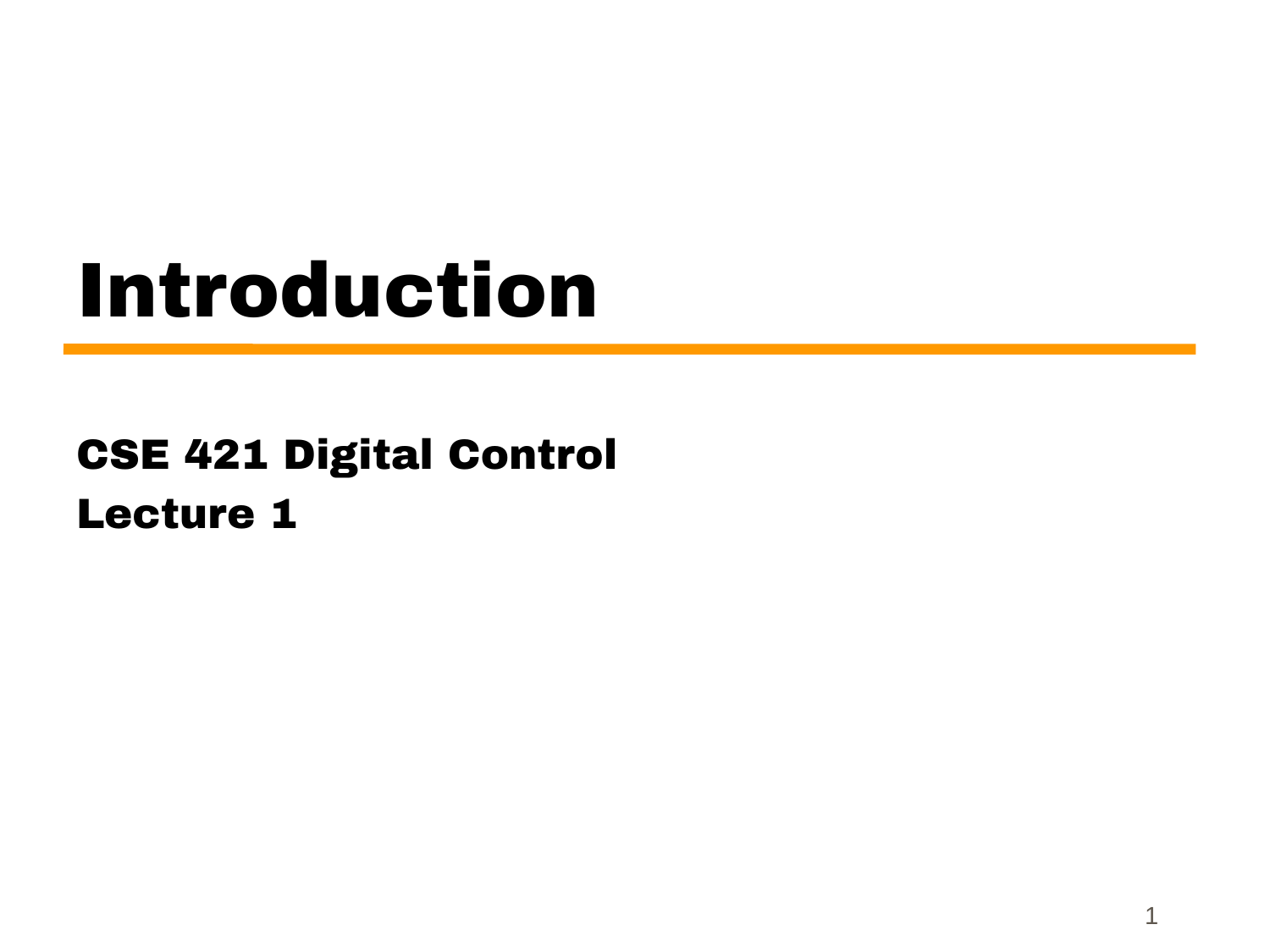

# Introduction
CSE 421 Digital Control
Lecture 1
1